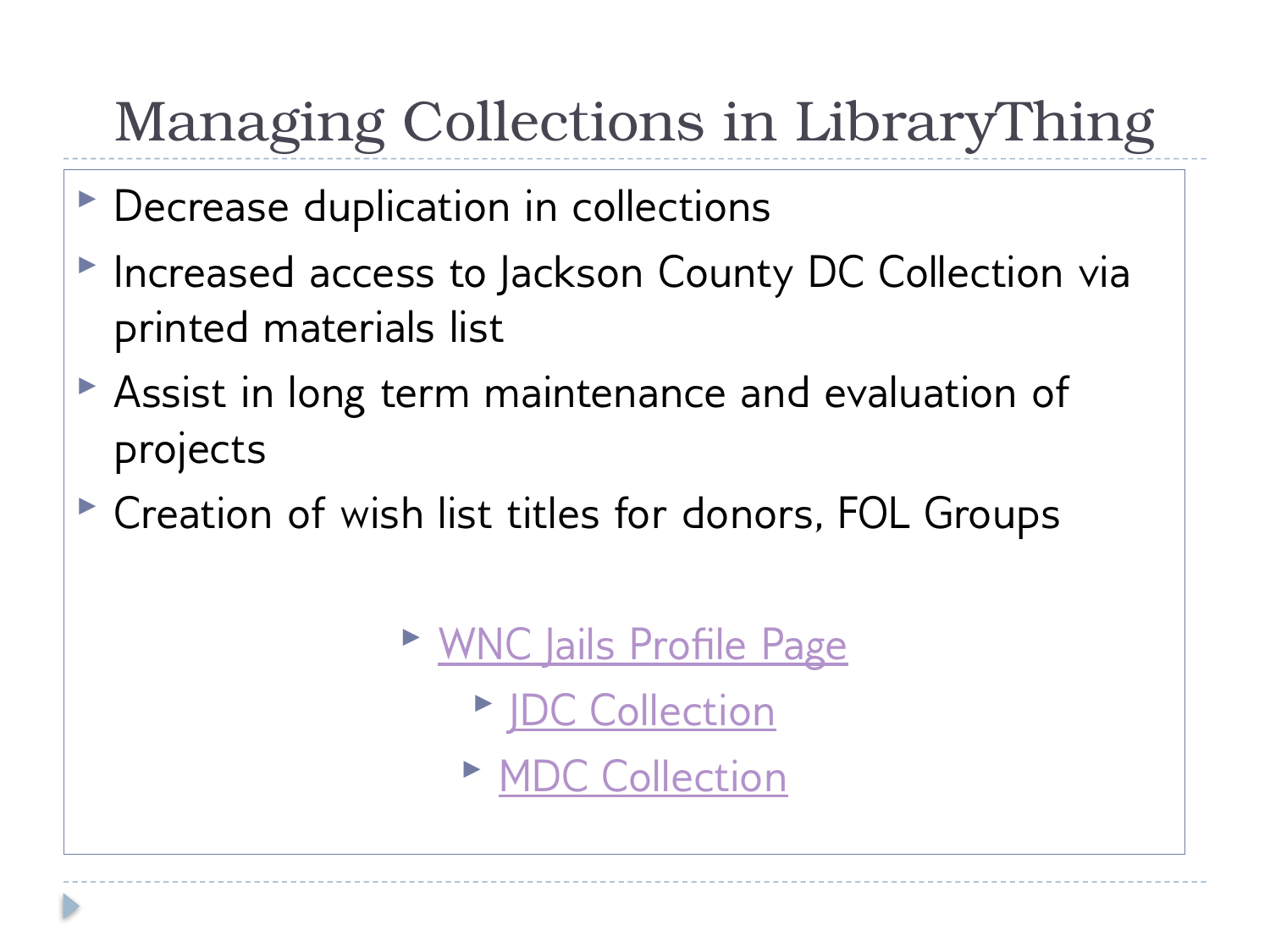

# Managing Collections in LibraryThing
Decrease duplication in collections
Increased access to Jackson County DC Collection via printed materials list
Assist in long term maintenance and evaluation of projects
Creation of wish list titles for donors, FOL Groups

WNC Jails Profile Page
JDC Collection
MDC Collection